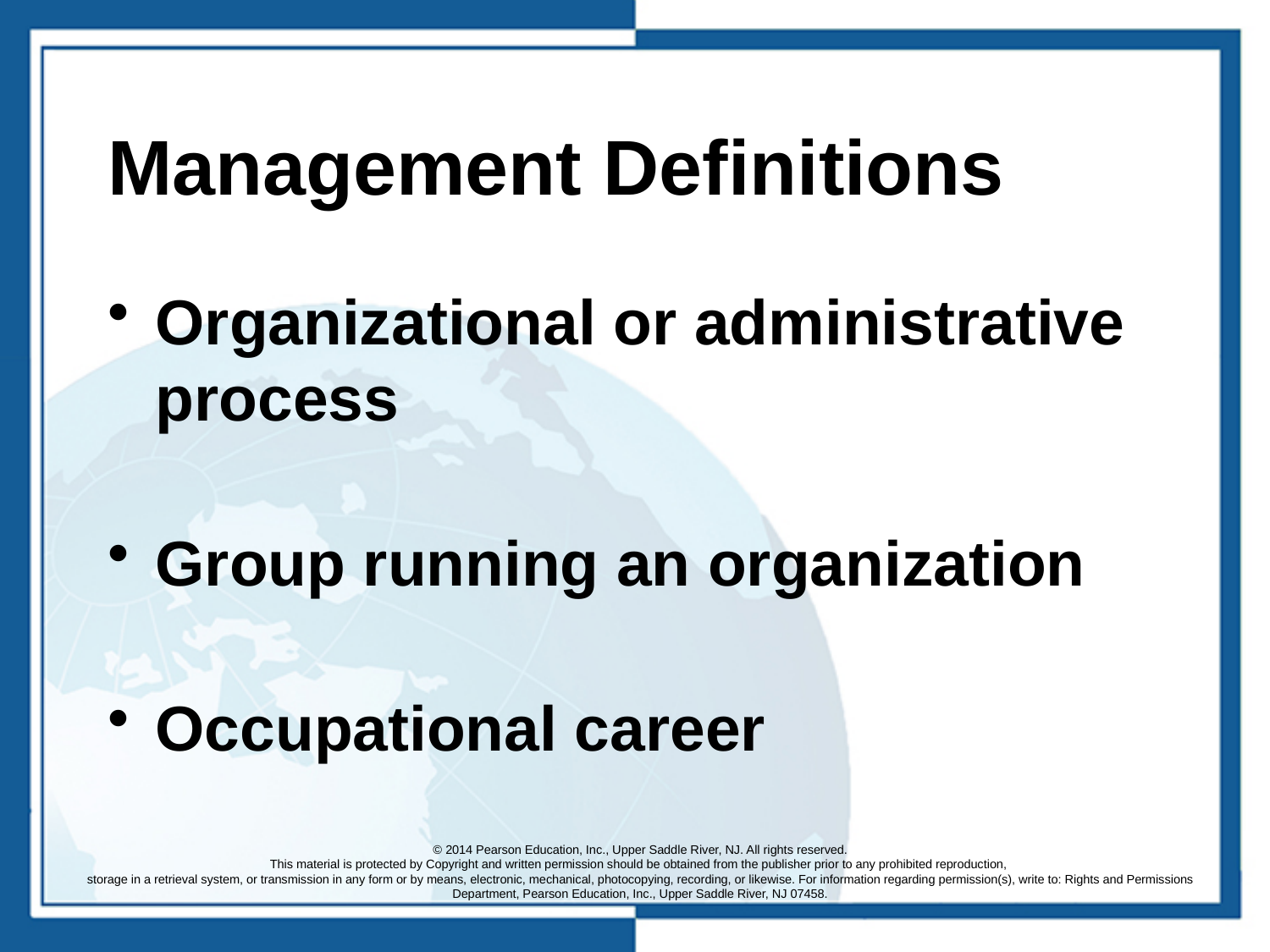

# Management Definitions
Organizational or administrative process
Group running an organization
Occupational career